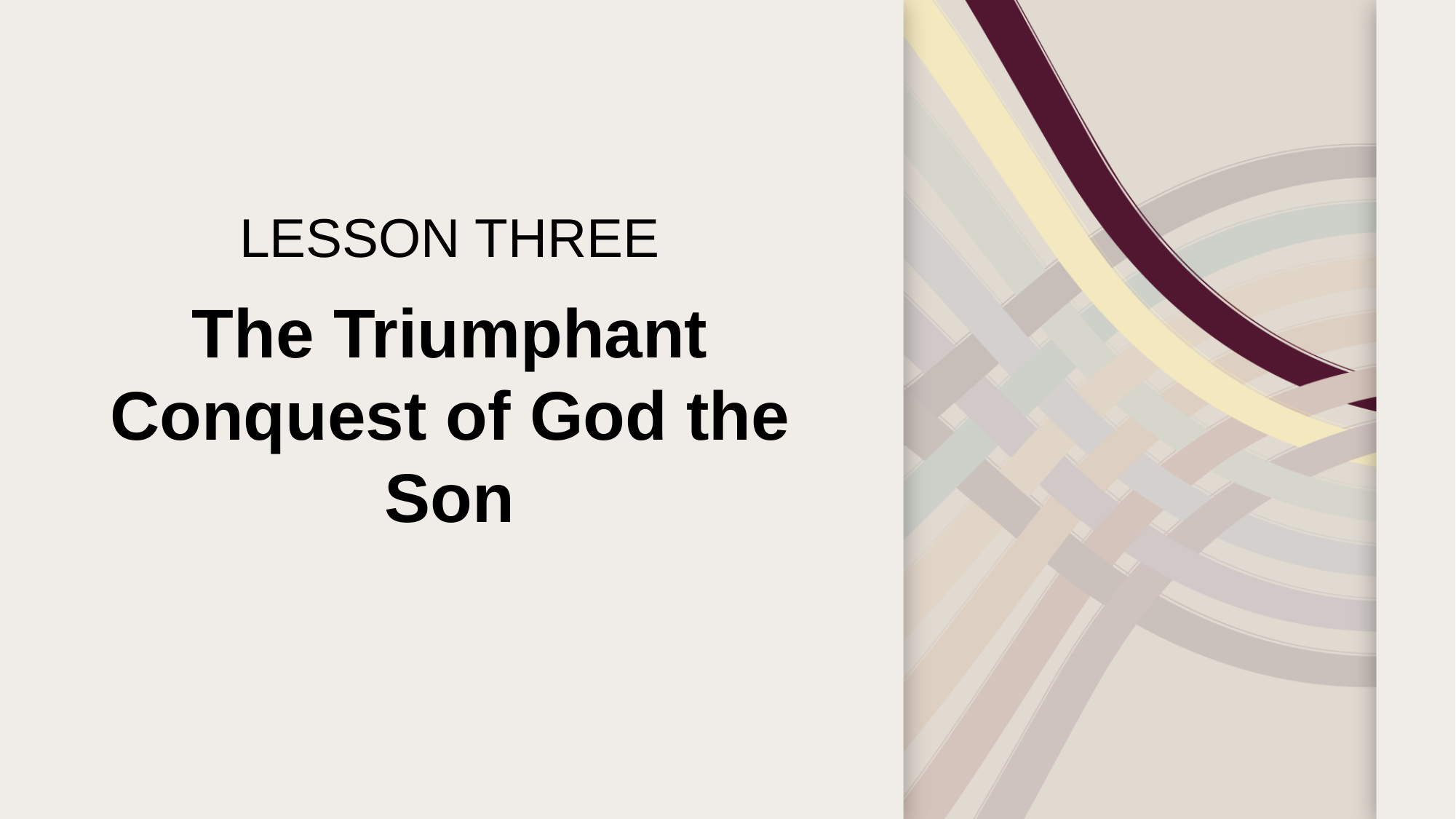

LESSON THREE
The Triumphant Conquest of God the Son